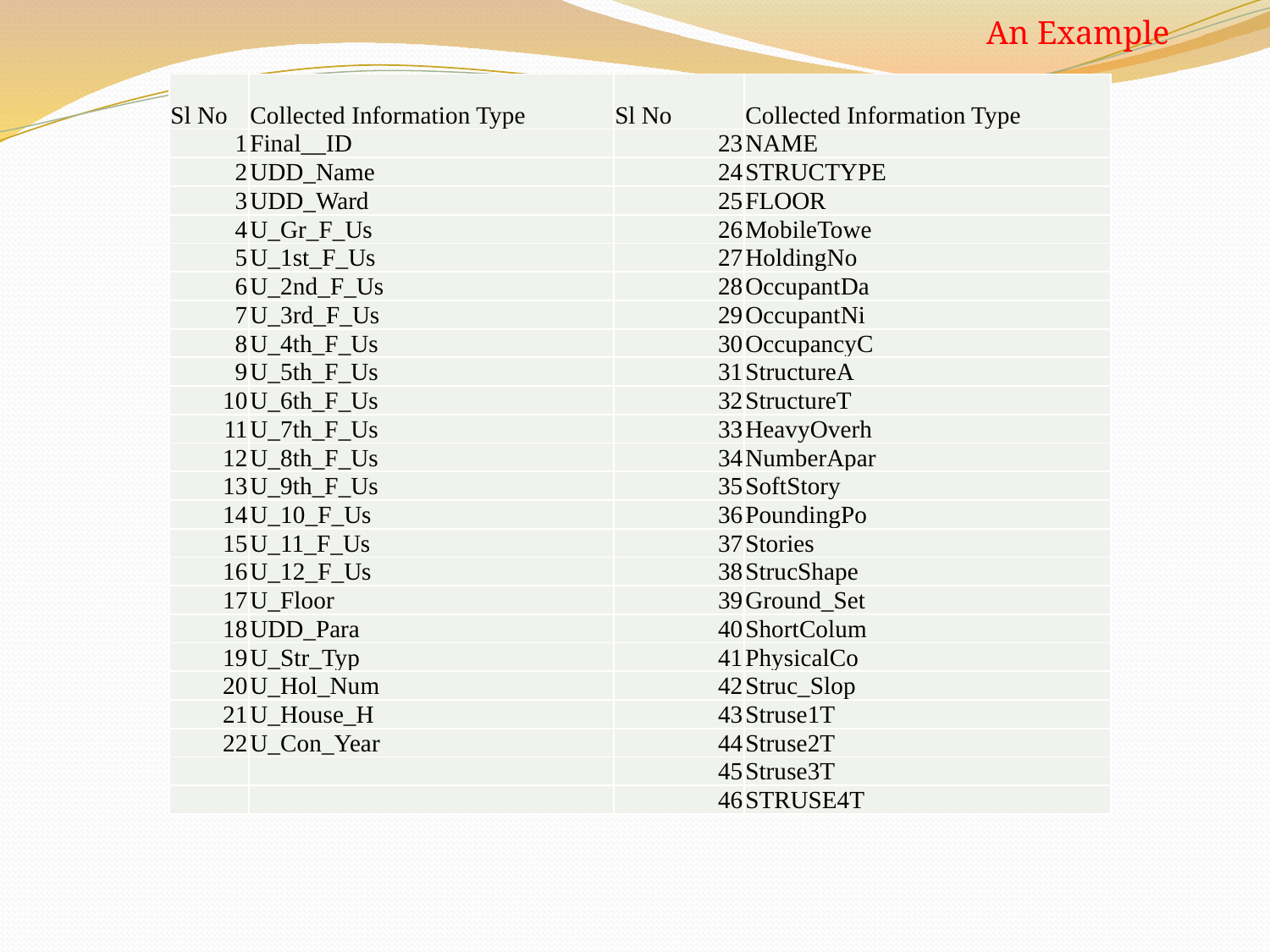

An Example
| Sl No | Collected Information Type | Sl No | Collected Information Type |
| --- | --- | --- | --- |
| 1 | Final\_\_ID | 23 | NAME |
| 2 | UDD\_Name | 24 | STRUCTYPE |
| 3 | UDD\_Ward | 25 | FLOOR |
| 4 | U\_Gr\_F\_Us | 26 | MobileTowe |
| 5 | U\_1st\_F\_Us | 27 | HoldingNo |
| 6 | U\_2nd\_F\_Us | 28 | OccupantDa |
| 7 | U\_3rd\_F\_Us | 29 | OccupantNi |
| 8 | U\_4th\_F\_Us | 30 | OccupancyC |
| 9 | U\_5th\_F\_Us | 31 | StructureA |
| 10 | U\_6th\_F\_Us | 32 | StructureT |
| 11 | U\_7th\_F\_Us | 33 | HeavyOverh |
| 12 | U\_8th\_F\_Us | 34 | NumberApar |
| 13 | U\_9th\_F\_Us | 35 | SoftStory |
| 14 | U\_10\_F\_Us | 36 | PoundingPo |
| 15 | U\_11\_F\_Us | 37 | Stories |
| 16 | U\_12\_F\_Us | 38 | StrucShape |
| 17 | U\_Floor | 39 | Ground\_Set |
| 18 | UDD\_Para | 40 | ShortColum |
| 19 | U\_Str\_Typ | 41 | PhysicalCo |
| 20 | U\_Hol\_Num | 42 | Struc\_Slop |
| 21 | U\_House\_H | 43 | Struse1T |
| 22 | U\_Con\_Year | 44 | Struse2T |
|  |  | 45 | Struse3T |
|  |  | 46 | STRUSE4T |